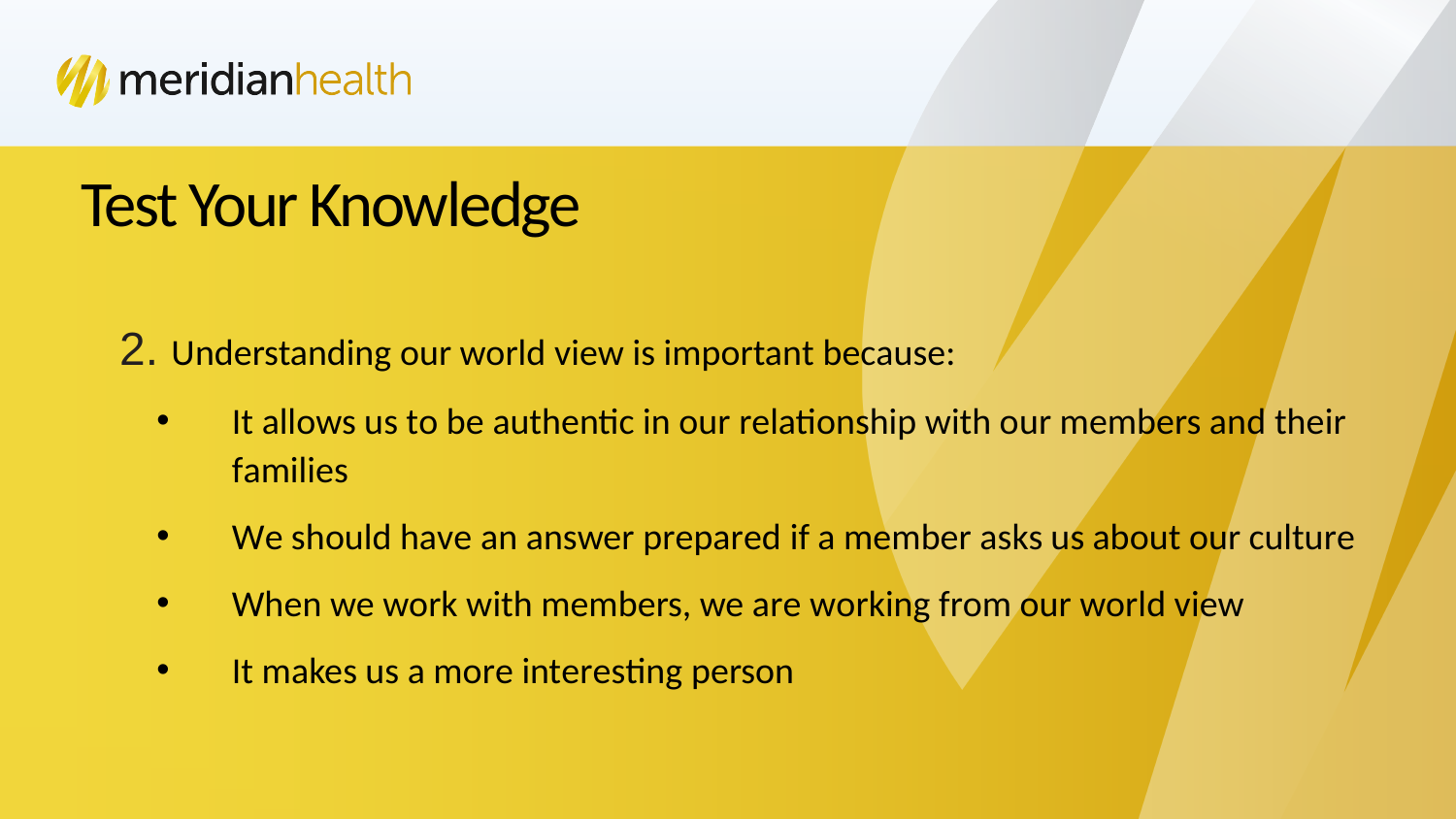

# Test Your Knowledge

   2. Understanding our world view is important because:
It allows us to be authentic in our relationship with our members and their families
We should have an answer prepared if a member asks us about our culture
When we work with members, we are working from our world view
It makes us a more interesting person